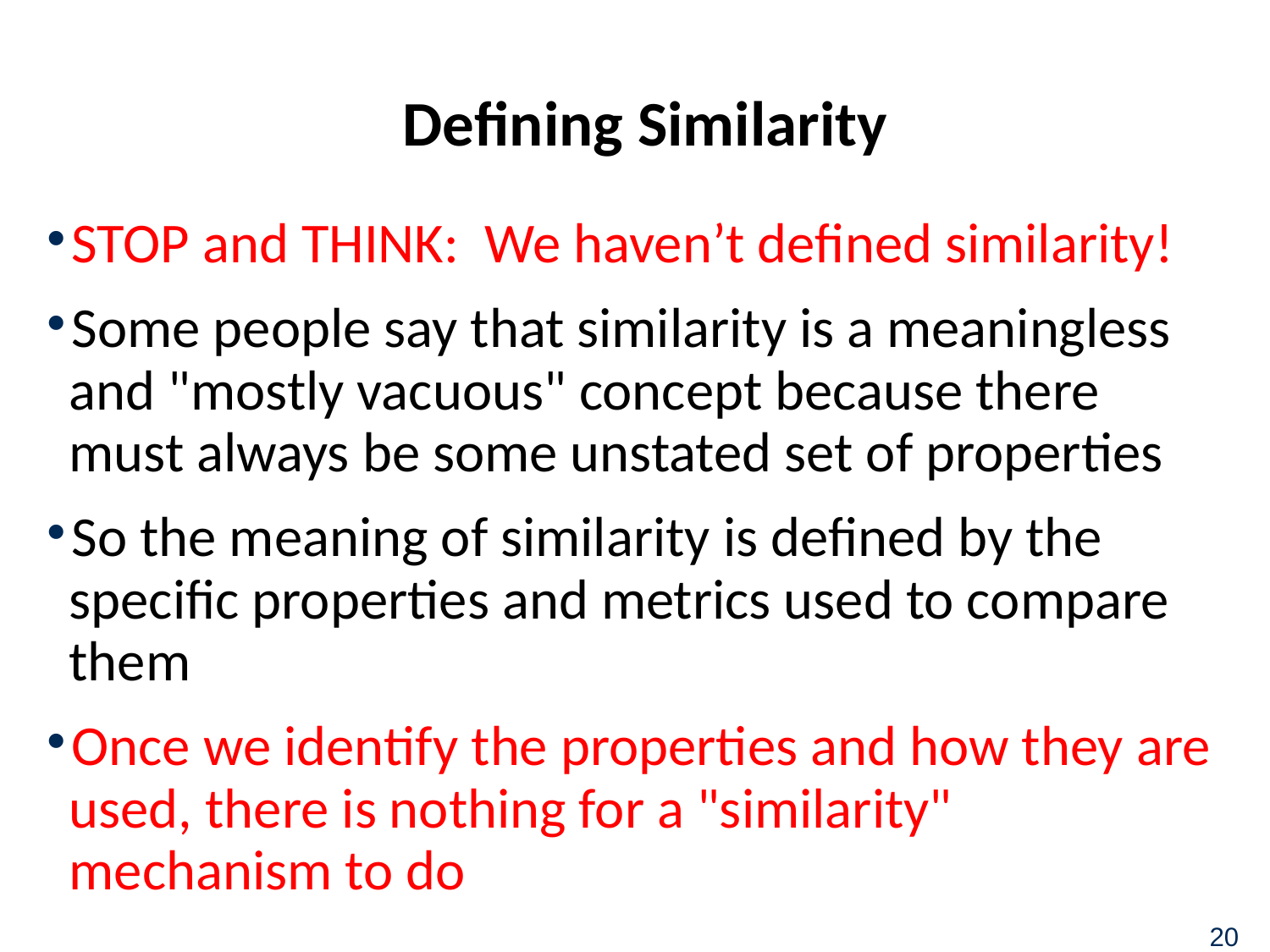

# Defining Similarity
STOP and THINK:  We haven’t defined similarity!
Some people say that similarity is a meaningless and "mostly vacuous" concept because there must always be some unstated set of properties
So the meaning of similarity is defined by the specific properties and metrics used to compare them
Once we identify the properties and how they are used, there is nothing for a "similarity" mechanism to do
20